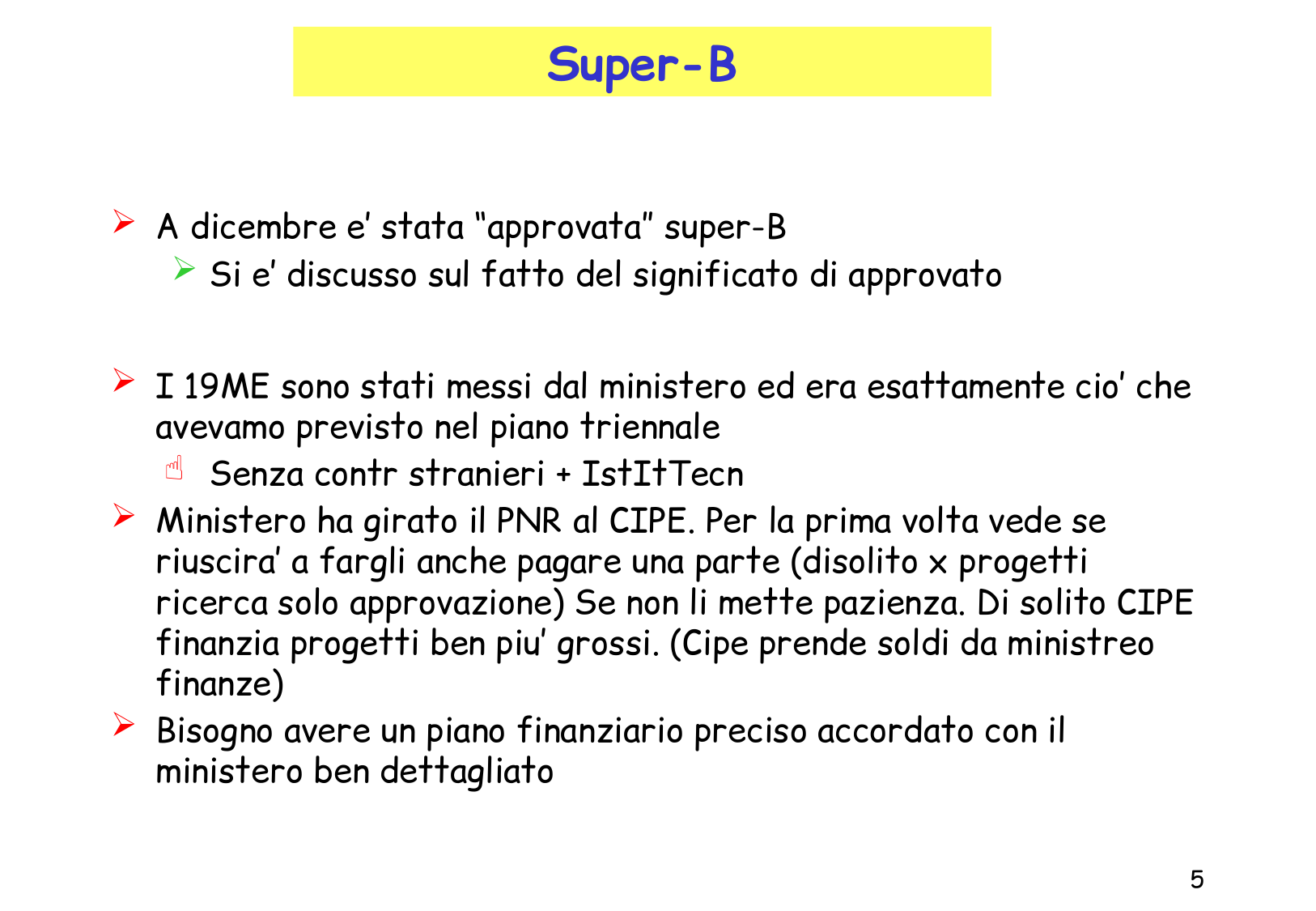

# Super-B

A dicembre e’ stata “approvata” super-B
Si e’ discusso sul fatto del significato di approvato

I 19ME sono stati messi dal ministero ed era esattamente cio’ che avevamo previsto nel piano triennale
Senza contr stranieri + IstItTecn
Ministero ha girato il PNR al CIPE. Per la prima volta vede se riuscira’ a fargli anche pagare una parte (disolito x progetti ricerca solo approvazione) Se non li mette pazienza. Di solito CIPE finanzia progetti ben piu’ grossi. (Cipe prende soldi da ministreo finanze)
Bisogno avere un piano finanziario preciso accordato con il ministero ben dettagliato

 dimissioni Calvetti (nominato come “facente funzione” Dosselli)

5